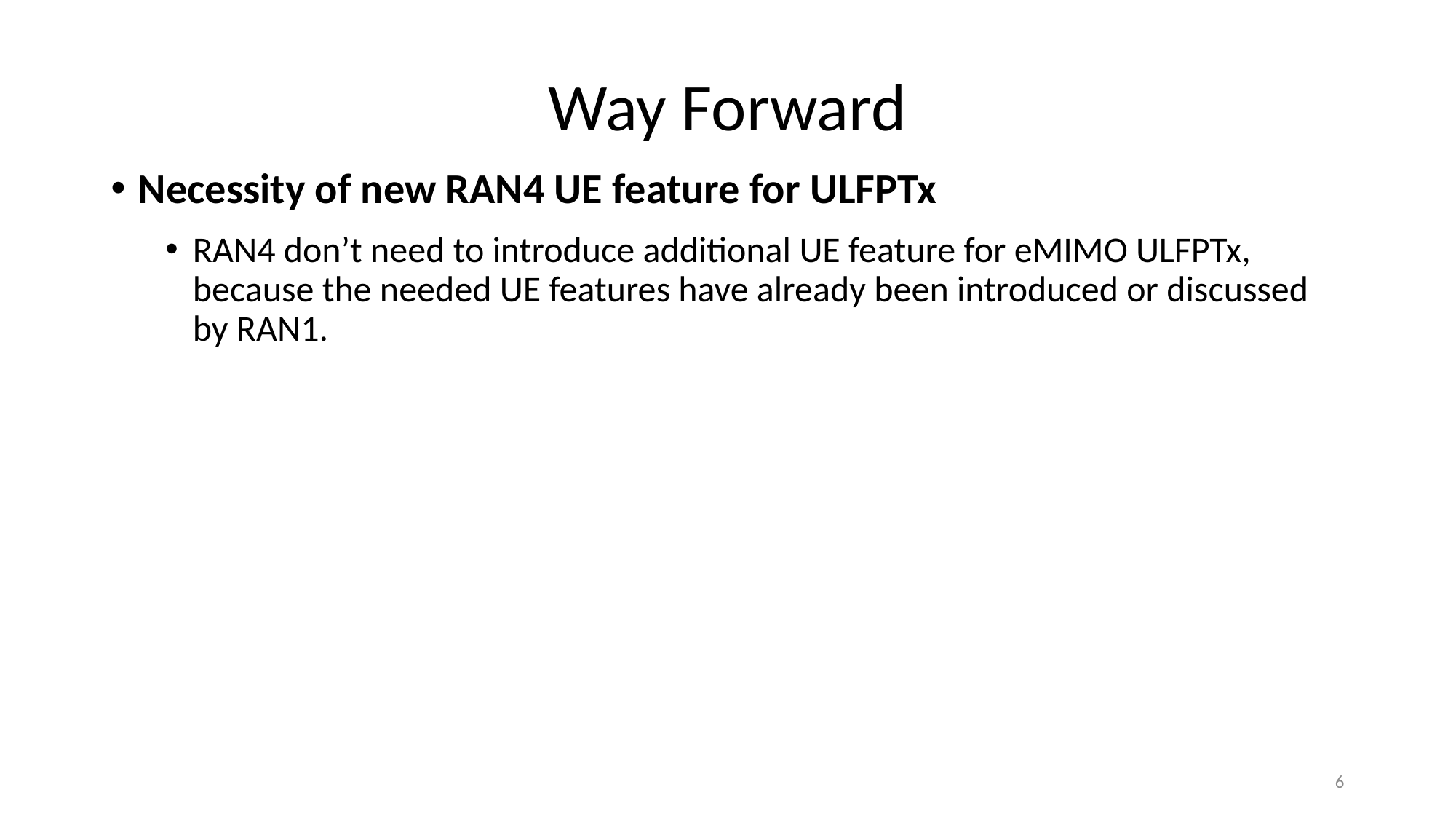

# Way Forward
Necessity of new RAN4 UE feature for ULFPTx
RAN4 don’t need to introduce additional UE feature for eMIMO ULFPTx, because the needed UE features have already been introduced or discussed by RAN1.

6